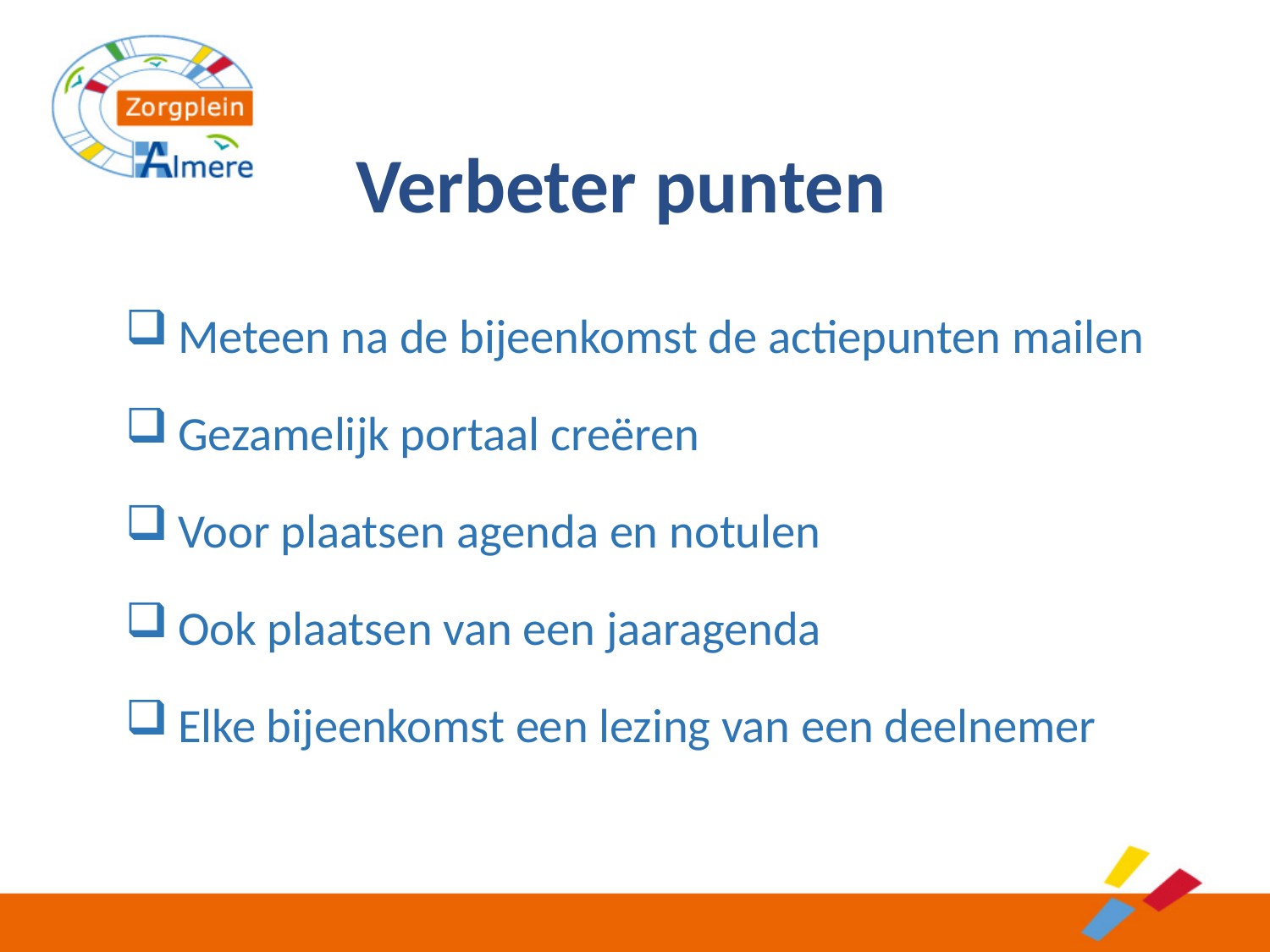

Verbeter punten
 Meteen na de bijeenkomst de actiepunten mailen
 Gezamelijk portaal creëren
 Voor plaatsen agenda en notulen
 Ook plaatsen van een jaaragenda
 Elke bijeenkomst een lezing van een deelnemer